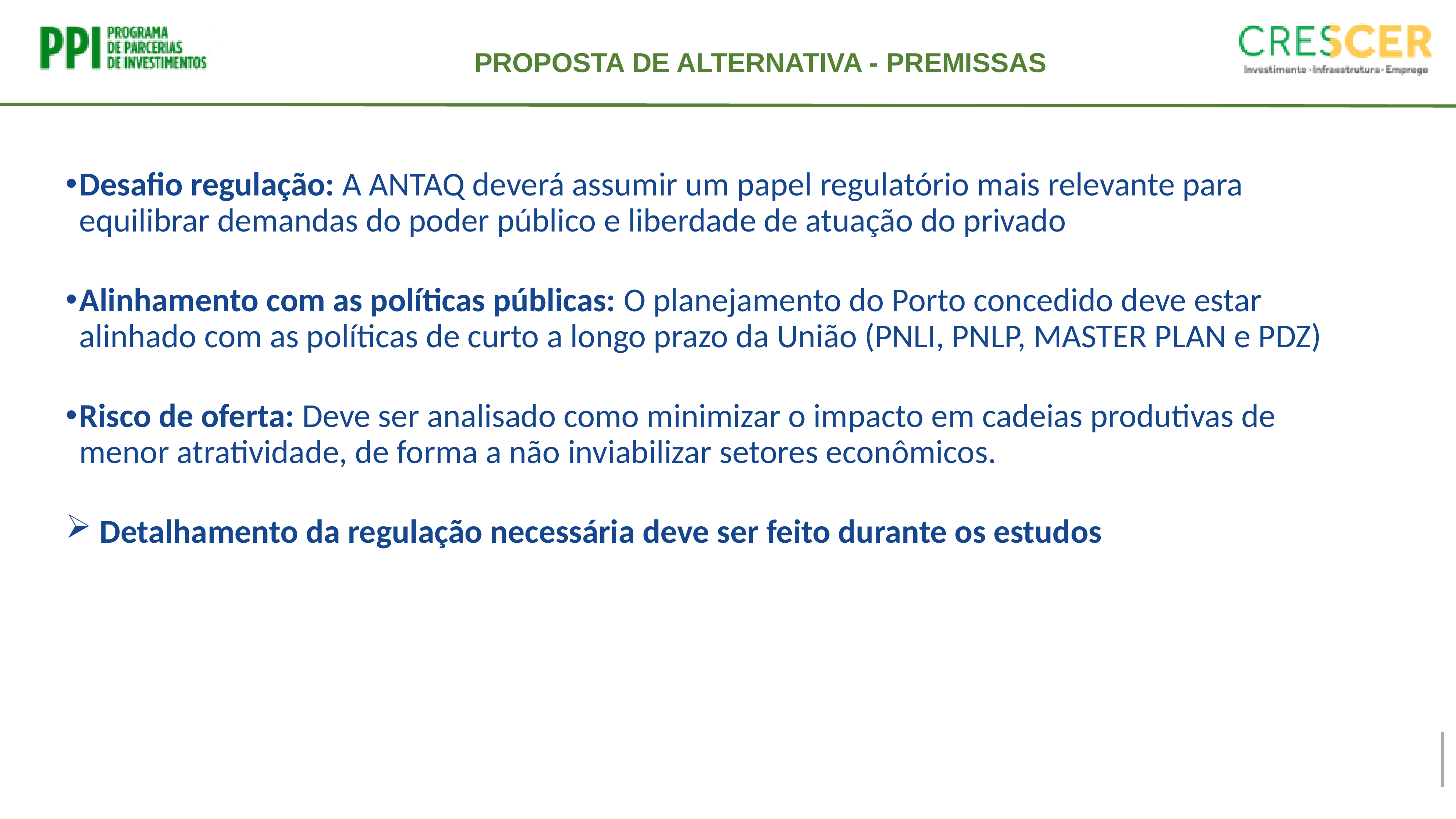

PROPOSTA DE ALTERNATIVA - PREMISSAS
Desafio regulação: A ANTAQ deverá assumir um papel regulatório mais relevante para equilibrar demandas do poder público e liberdade de atuação do privado

Alinhamento com as políticas públicas: O planejamento do Porto concedido deve estar alinhado com as políticas de curto a longo prazo da União (PNLI, PNLP, MASTER PLAN e PDZ)

Risco de oferta: Deve ser analisado como minimizar o impacto em cadeias produtivas de menor atratividade, de forma a não inviabilizar setores econômicos.

 Detalhamento da regulação necessária deve ser feito durante os estudos